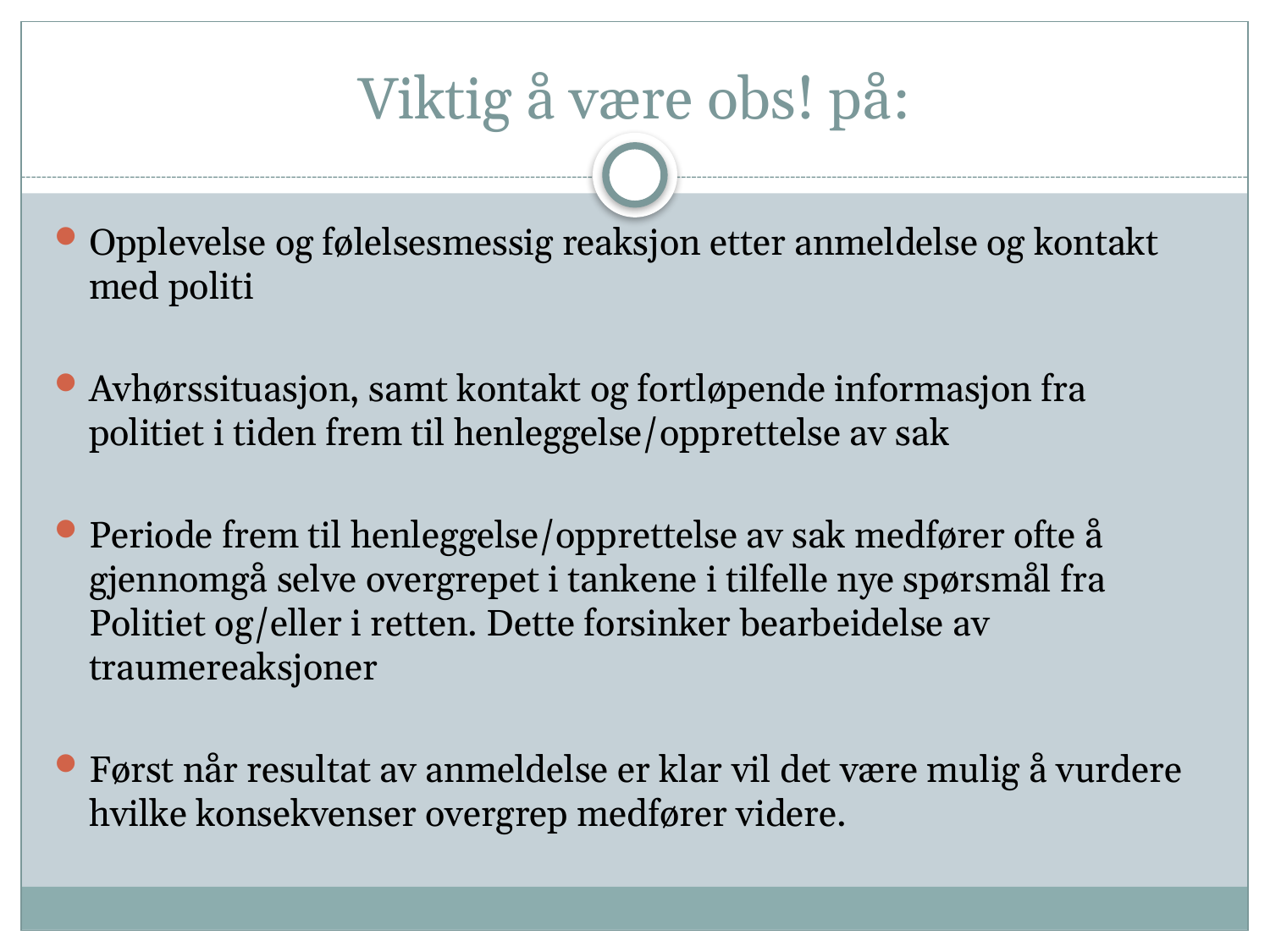

# Viktig å være obs! på:
Opplevelse og følelsesmessig reaksjon etter anmeldelse og kontakt med politi

Avhørssituasjon, samt kontakt og fortløpende informasjon fra politiet i tiden frem til henleggelse/opprettelse av sak

Periode frem til henleggelse/opprettelse av sak medfører ofte å gjennomgå selve overgrepet i tankene i tilfelle nye spørsmål fra Politiet og/eller i retten. Dette forsinker bearbeidelse av traumereaksjoner

Først når resultat av anmeldelse er klar vil det være mulig å vurdere hvilke konsekvenser overgrep medfører videre.